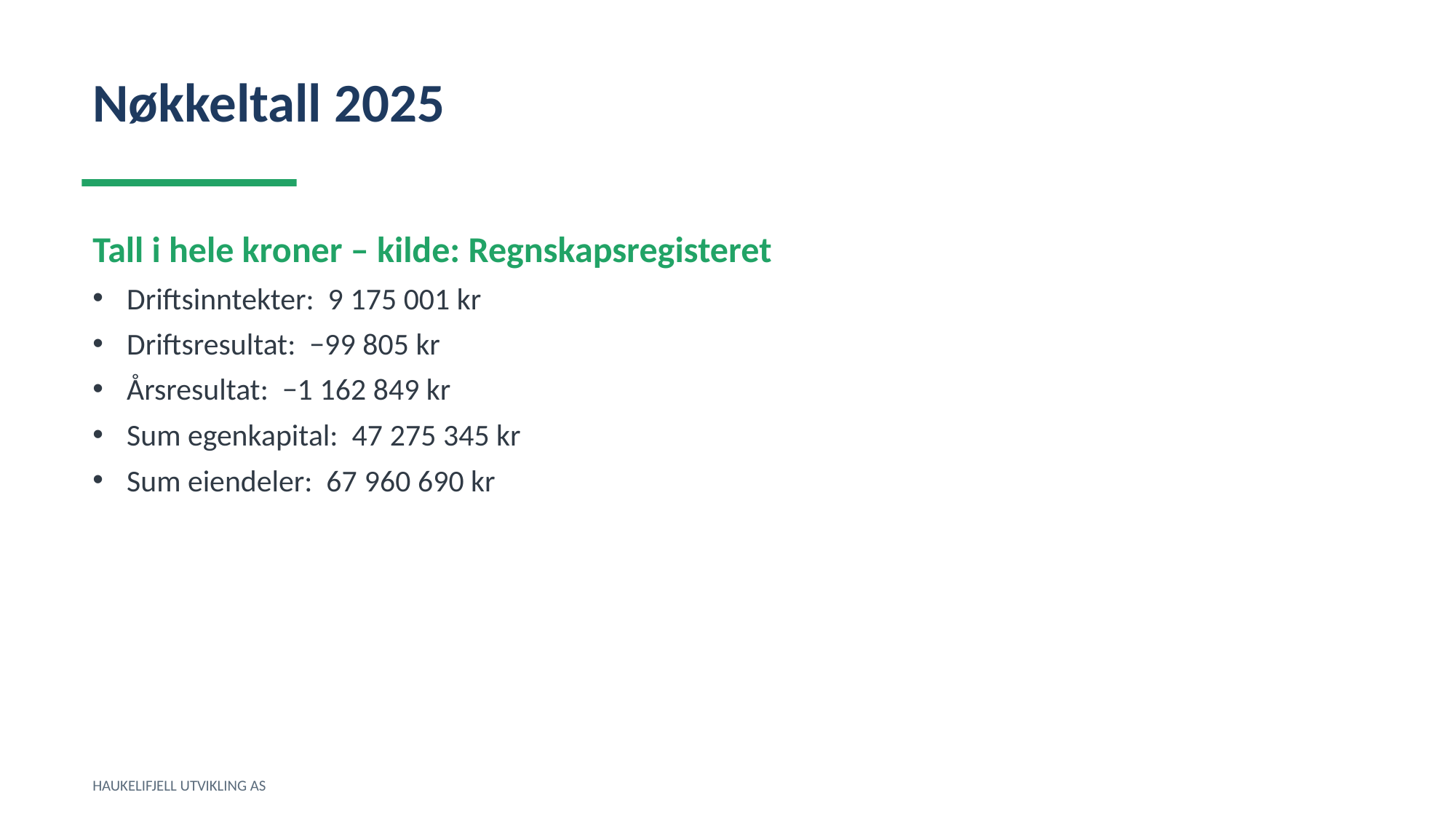

Nøkkeltall 2025

Tall i hele kroner – kilde: Regnskapsregisteret
Driftsinntekter:  9 175 001 kr
Driftsresultat:  −99 805 kr
Årsresultat:  −1 162 849 kr
Sum egenkapital:  47 275 345 kr
Sum eiendeler:  67 960 690 kr
HAUKELIFJELL UTVIKLING AS